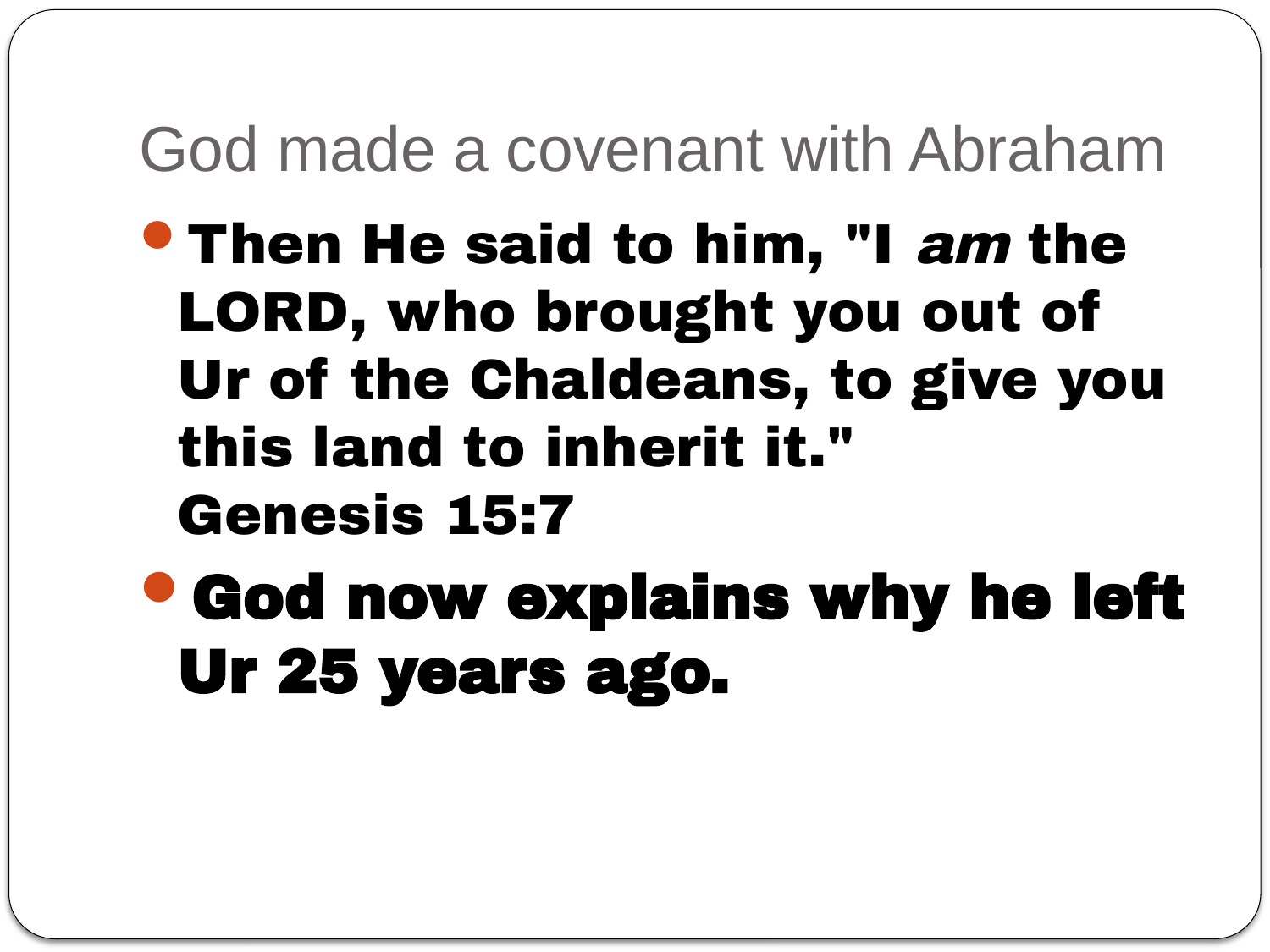

# God made a covenant with Abraham
Then He said to him, "I am the Lord, who brought you out of Ur of the Chaldeans, to give you this land to inherit it."
Genesis 15:7
God now explains why he left Ur 25 years ago.